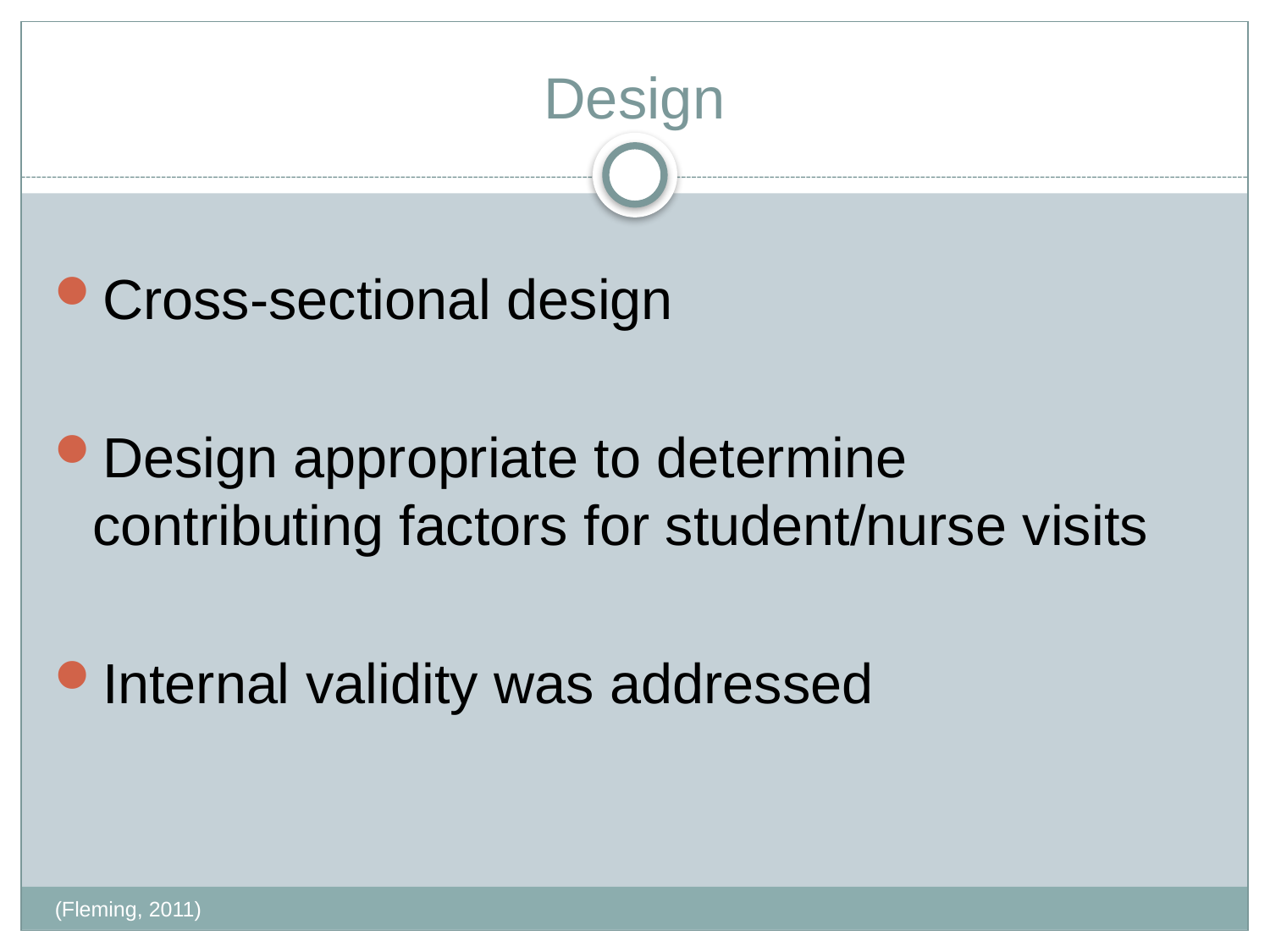

# Design

Cross-sectional design

Design appropriate to determine contributing factors for student/nurse visits

Internal validity was addressed

(Fleming, 2011)